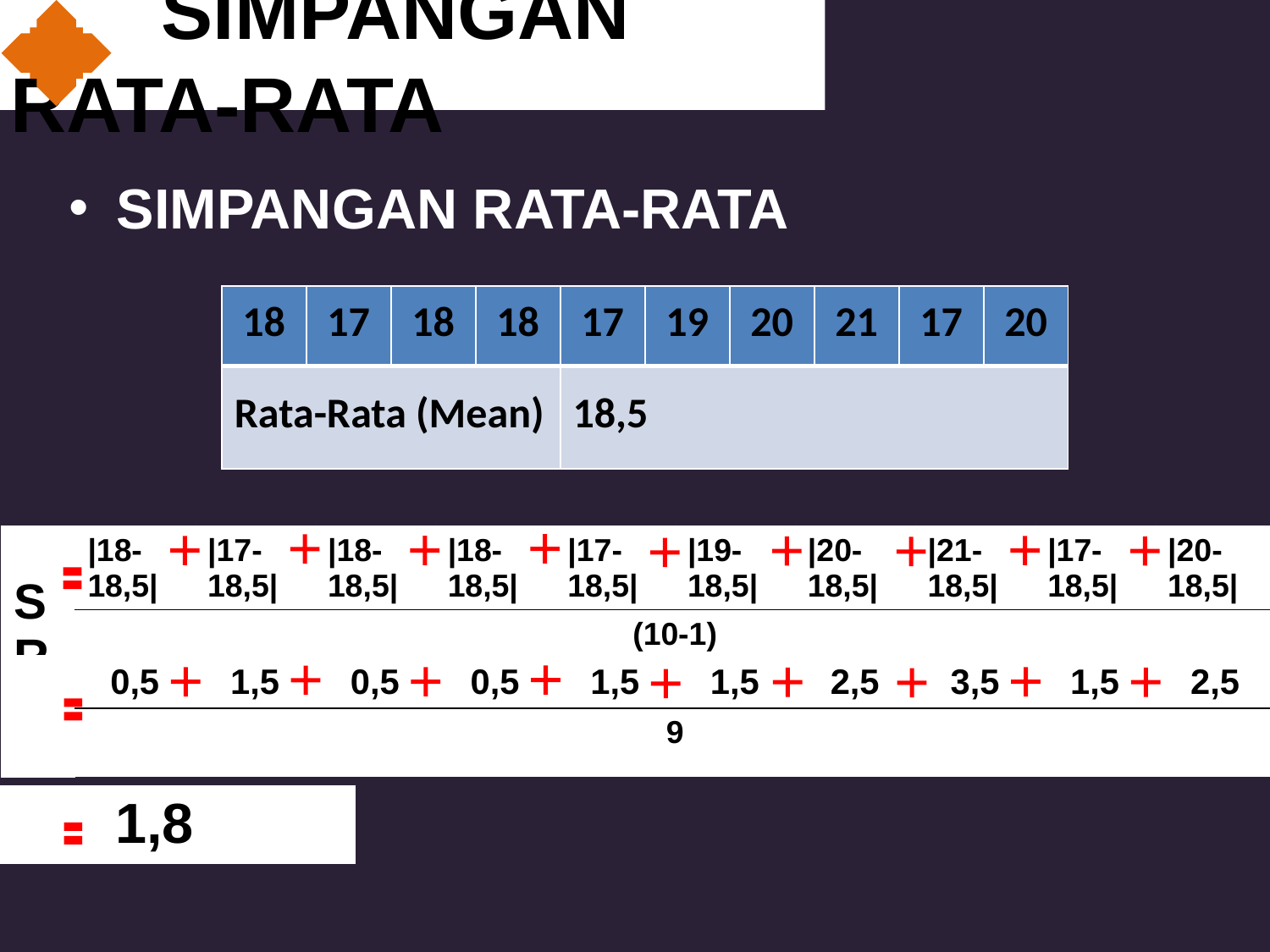

# SIMPANGAN RATA-RATA

SIMPANGAN RATA-RATA

| 18 | 17 | 18 | 18 | 17 | 19 | 20 | 21 | 17 | 20 |
| --- | --- | --- | --- | --- | --- | --- | --- | --- | --- |
| Rata-Rata (Mean) |  |  |  | 18,5 |  |  |  |  |  |
| SR | |18-18,5| | |17-18,5| | |18-18,5| | |18-18,5| | |17-18,5| | |19-18,5| | |20-18,5| | |21-18,5| | |17-18,5| | |20-18,5| |
| --- | --- | --- | --- | --- | --- | --- | --- | --- | --- | --- |
|  | (10-1) |  |  |  |  |  |  |  |  |  |

|  | 0,5 | 1,5 | 0,5 | 0,5 | 1,5 | 1,5 | 2,5 | 3,5 | 1,5 | 2,5 |
| --- | --- | --- | --- | --- | --- | --- | --- | --- | --- | --- |
|  | 9 |  |  |  |  |  |  |  |  |  |

|  | 1,8 |
| --- | --- |